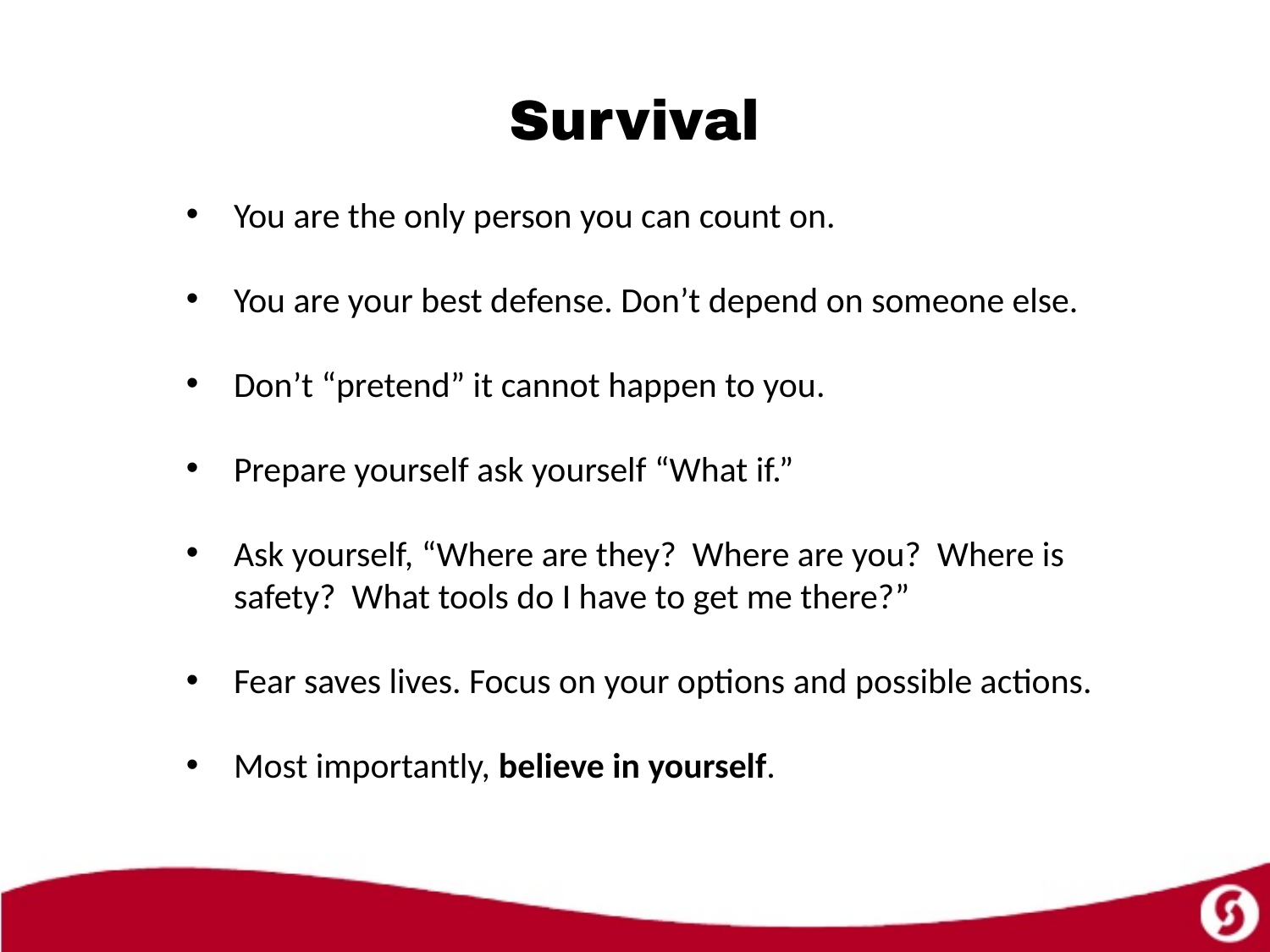

# Survival

You are the only person you can count on.

You are your best defense. Don’t depend on someone else.

Don’t “pretend” it cannot happen to you.

Prepare yourself ask yourself “What if.”

Ask yourself, “Where are they?  Where are you?  Where is safety?  What tools do I have to get me there?”

Fear saves lives. Focus on your options and possible actions.

Most importantly, believe in yourself.